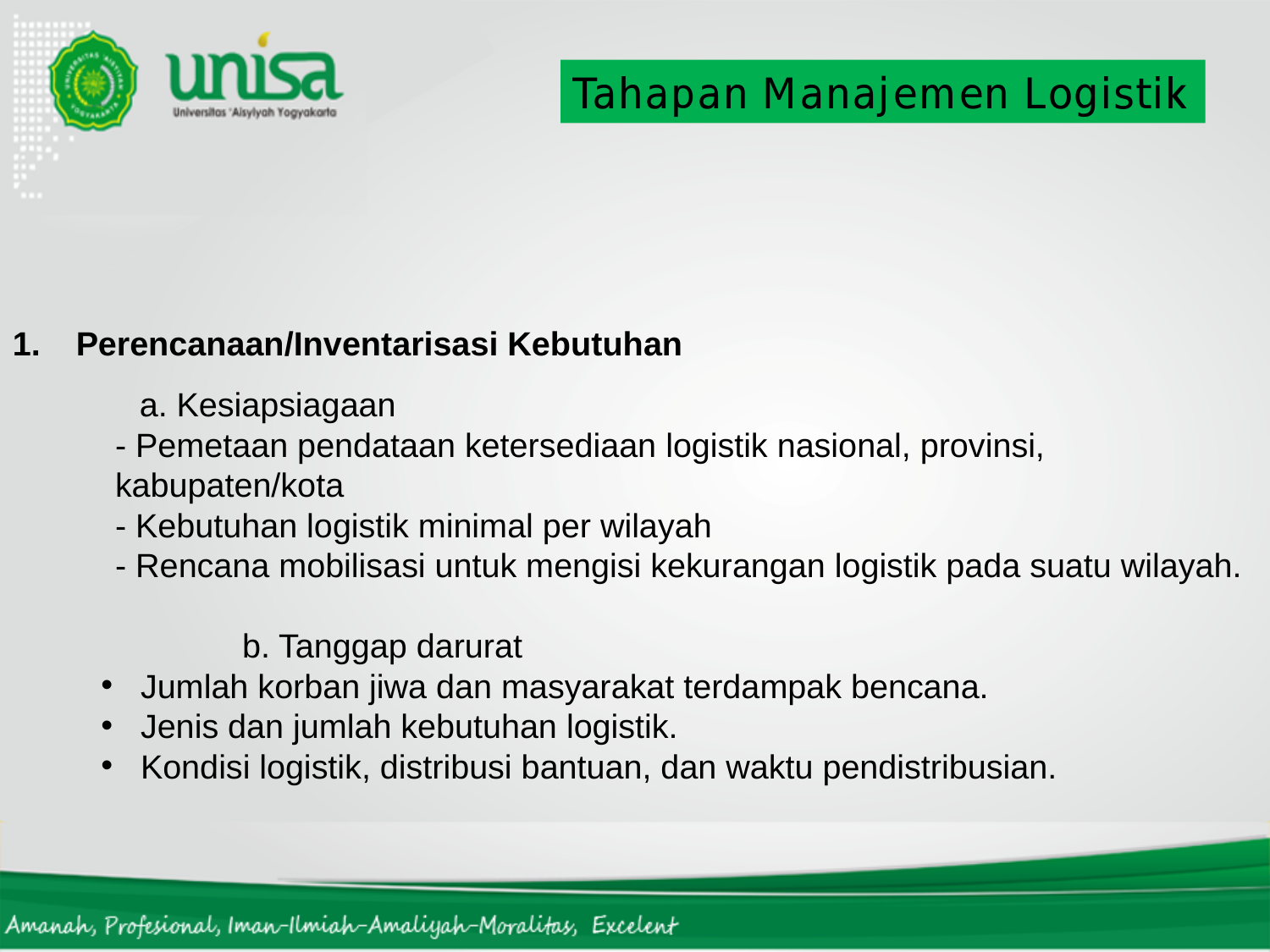

Tahapan Manajemen Logistik
Perencanaan/Inventarisasi Kebutuhan
	a. Kesiapsiagaan
- Pemetaan pendataan ketersediaan logistik nasional, provinsi, kabupaten/kota
- Kebutuhan logistik minimal per wilayah
- Rencana mobilisasi untuk mengisi kekurangan logistik pada suatu wilayah.

	b. Tanggap darurat
Jumlah korban jiwa dan masyarakat terdampak bencana.
Jenis dan jumlah kebutuhan logistik.
Kondisi logistik, distribusi bantuan, dan waktu pendistribusian.